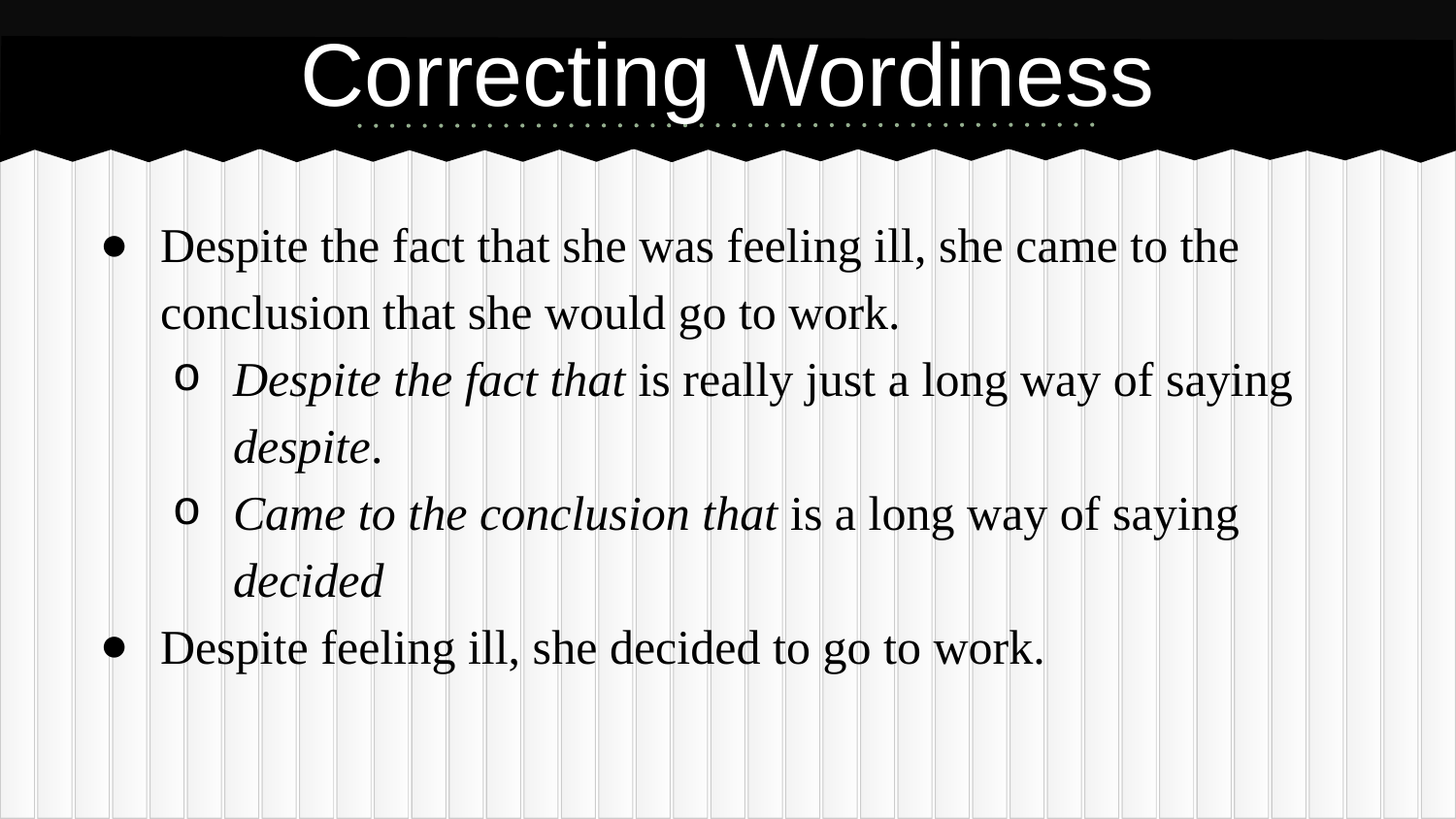

# Correcting Wordiness
Despite the fact that she was feeling ill, she came to the conclusion that she would go to work.
Despite the fact that is really just a long way of saying despite.
Came to the conclusion that is a long way of saying decided
Despite feeling ill, she decided to go to work.